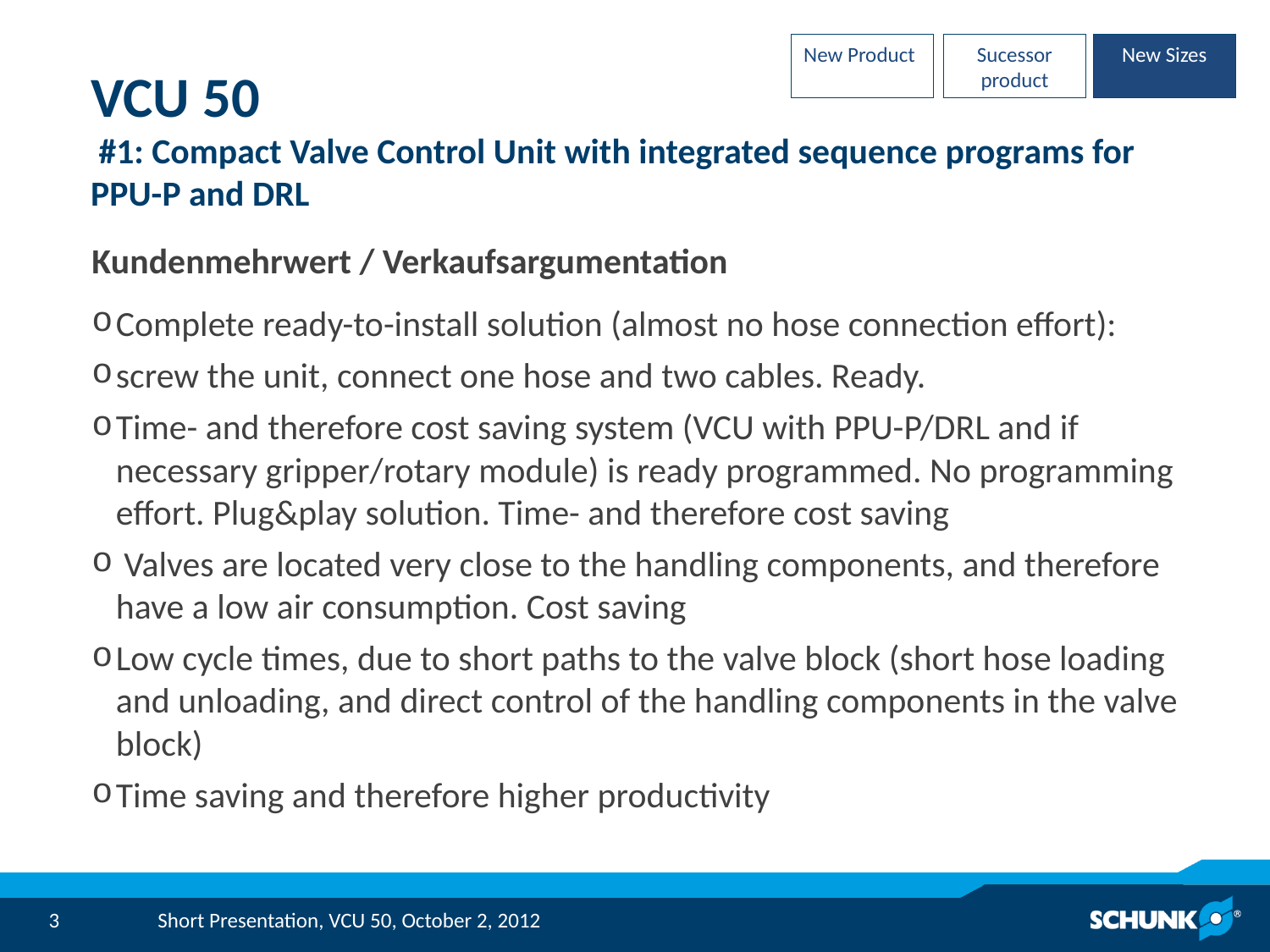

New Product

Sucessor product
New Sizes

# VCU 50 #1: Compact Valve Control Unit with integrated sequence programs for PPU-P and DRL
Kundenmehrwert / Verkaufsargumentation
Complete ready-to-install solution (almost no hose connection effort):
screw the unit, connect one hose and two cables. Ready.
Time- and therefore cost saving system (VCU with PPU-P/DRL and if necessary gripper/rotary module) is ready programmed. No programming effort. Plug&play solution. Time- and therefore cost saving
 Valves are located very close to the handling components, and therefore have a low air consumption. Cost saving
Low cycle times, due to short paths to the valve block (short hose loading and unloading, and direct control of the handling components in the valve block)
Time saving and therefore higher productivity

Short Presentation, VCU 50, October 2, 2012
3